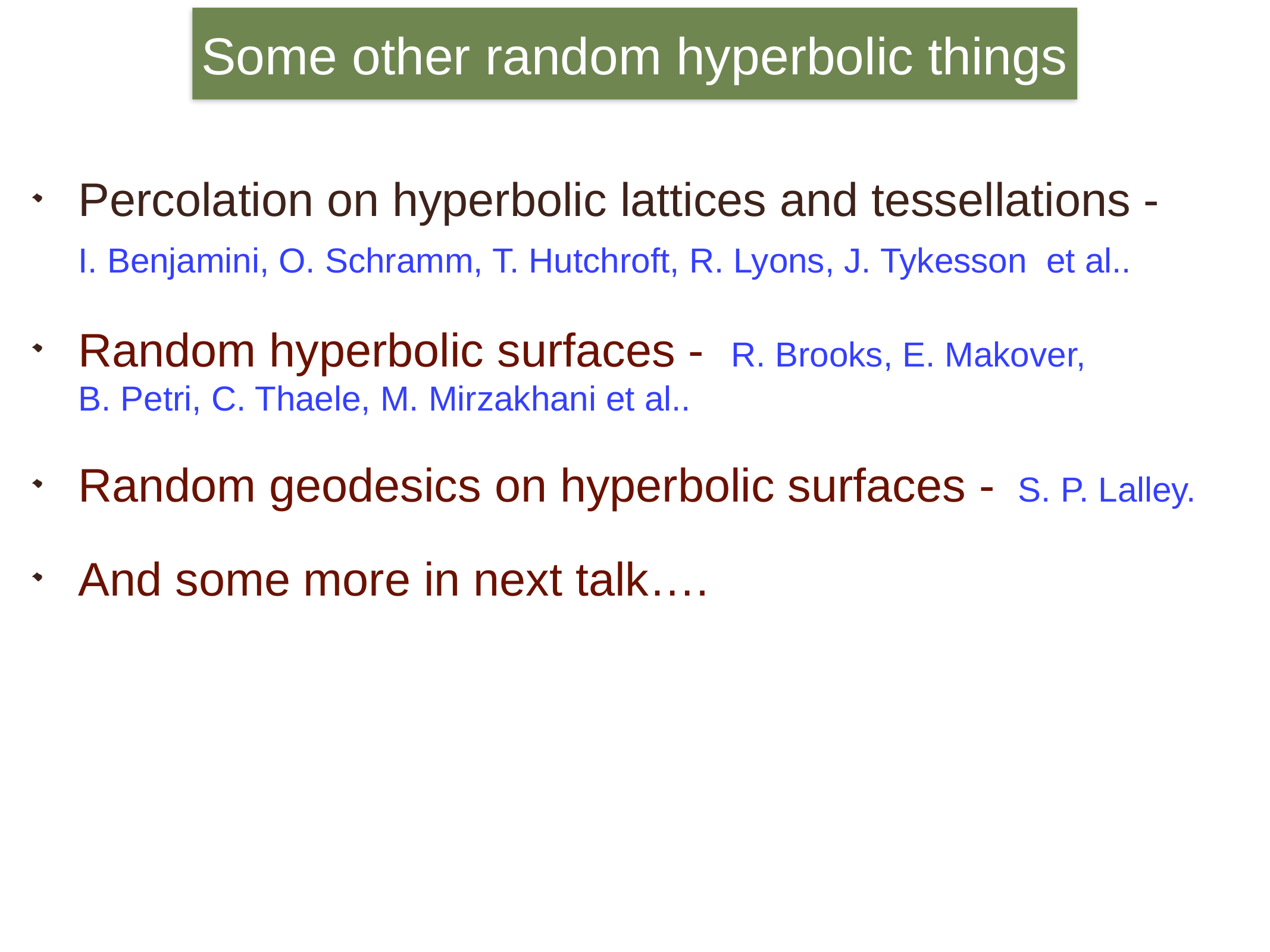

Some other random hyperbolic things
Percolation on hyperbolic lattices and tessellations -  I. Benjamini, O. Schramm, T. Hutchroft, R. Lyons, J. Tykesson  et al..
Random hyperbolic surfaces -  R. Brooks, E. Makover,          B. Petri, C. Thaele, M. Mirzakhani et al..
Random geodesics on hyperbolic surfaces -  S. P. Lalley.
And some more in next talk….
23